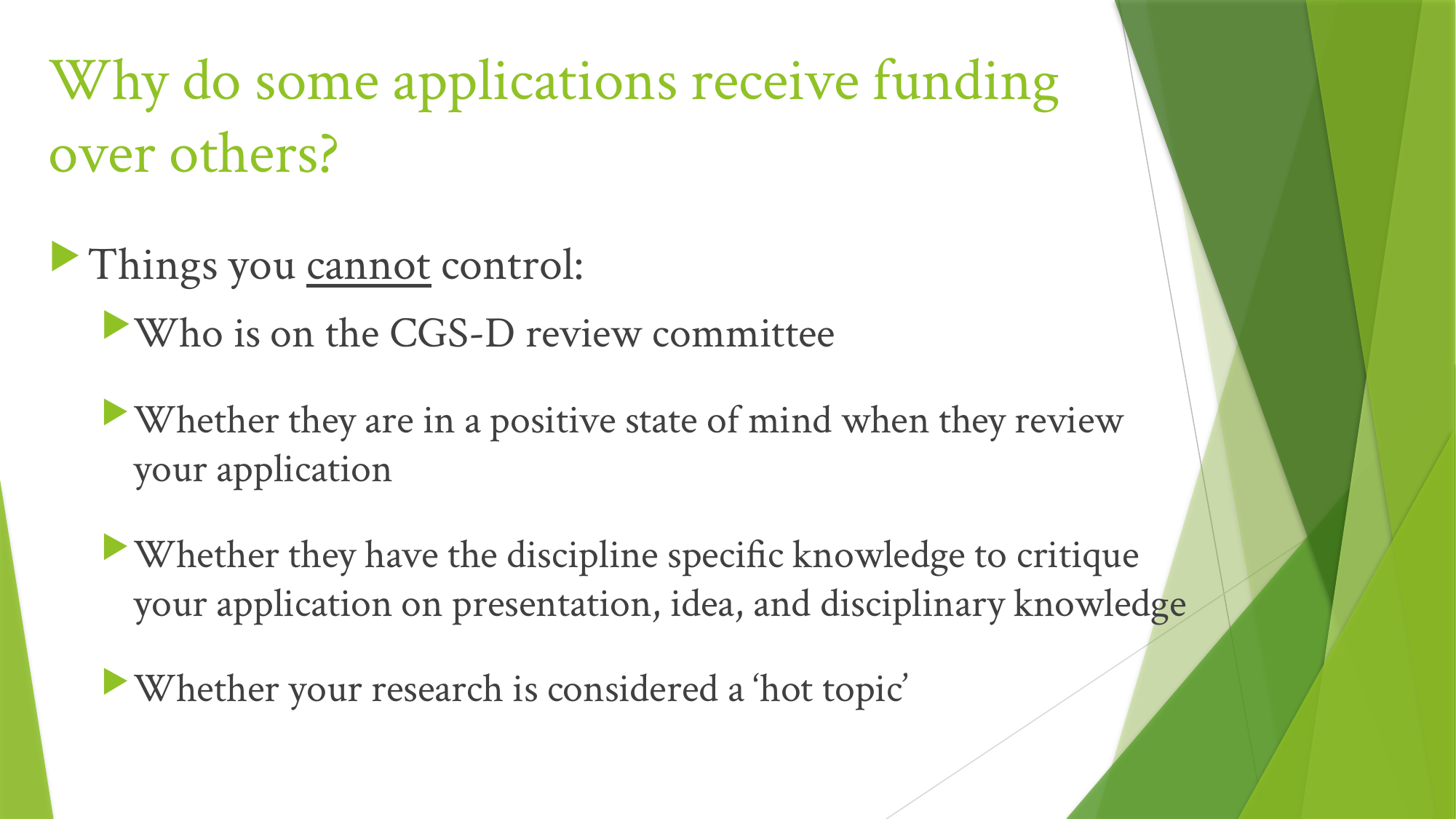

# Why do some applications receive funding over others?
Things you cannot control:
Who is on the CGS-D review committee

Whether they are in a positive state of mind when they review your application

Whether they have the discipline specific knowledge to critique your application on presentation, idea, and disciplinary knowledge

Whether your research is considered a ‘hot topic’